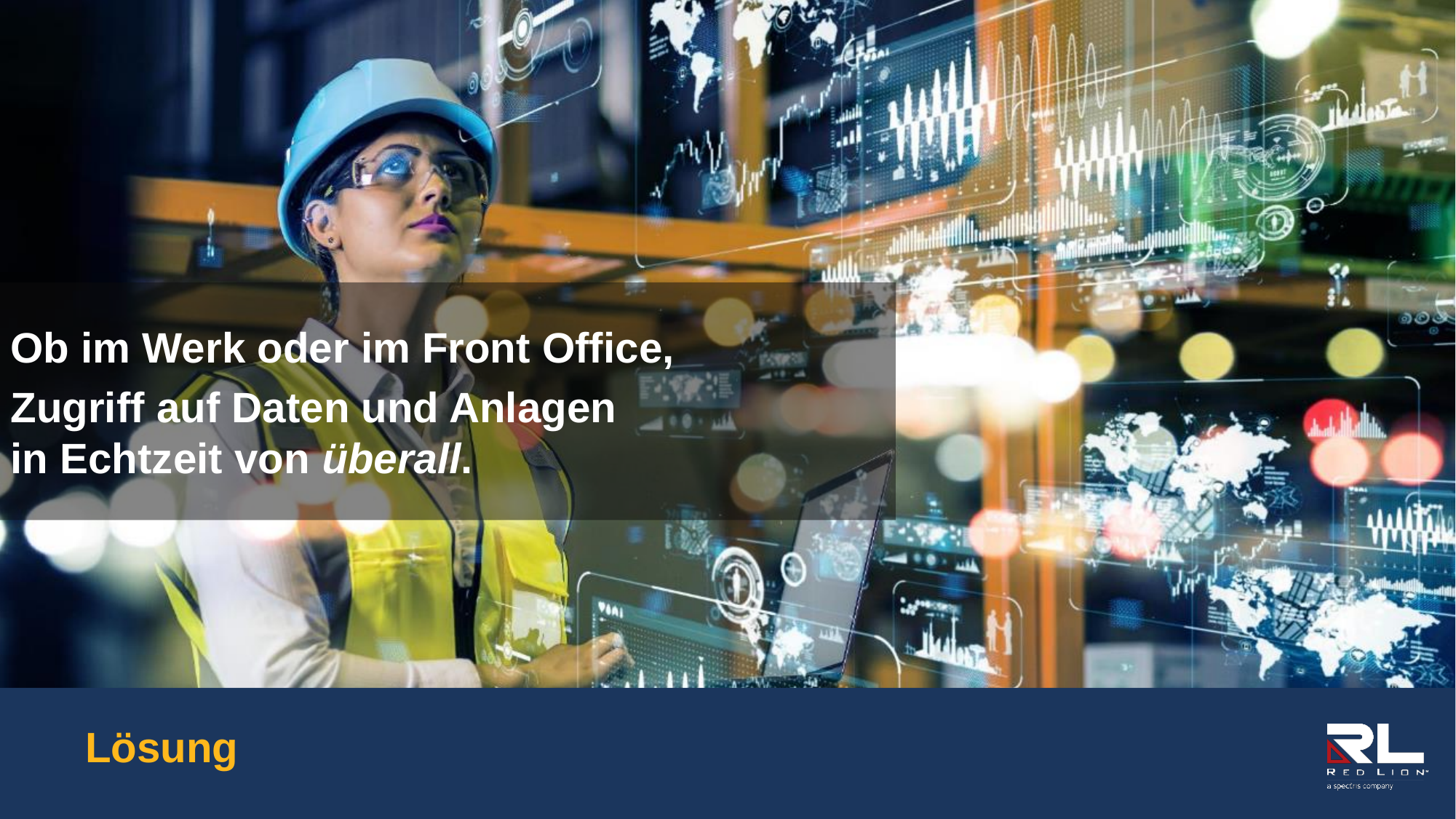

Ob im Werk oder im Front Office,
Zugriff auf Daten und Anlagen
in Echtzeit von überall.
Lösung